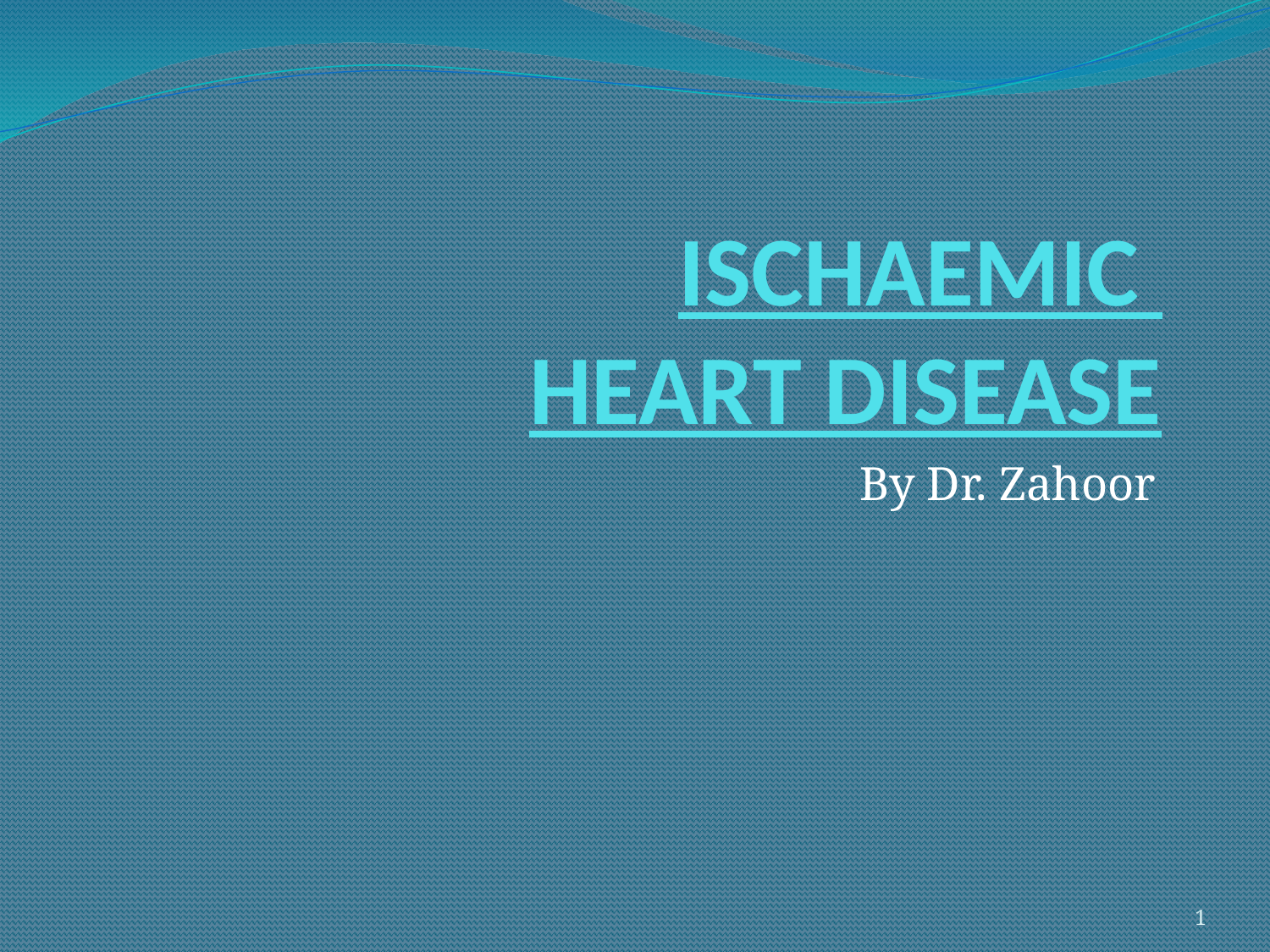

# ISCHAEMIC HEART DISEASE
By Dr. Zahoor
1